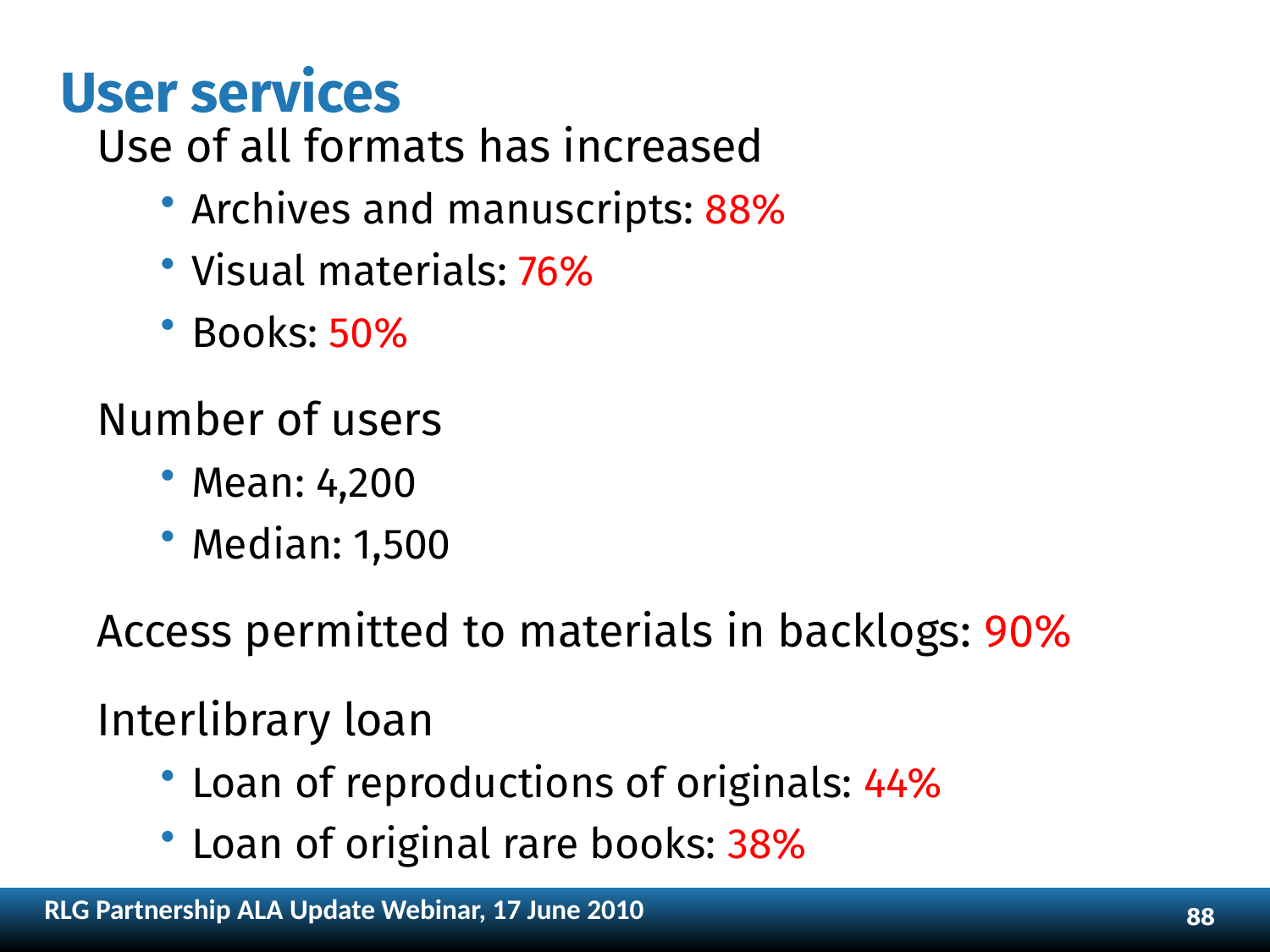

# User services
Use of all formats has increased
Archives and manuscripts: 88%
Visual materials: 76%
Books: 50%

Number of users
Mean: 4,200
Median: 1,500

Access permitted to materials in backlogs: 90%

Interlibrary loan
Loan of reproductions of originals: 44%
Loan of original rare books: 38%